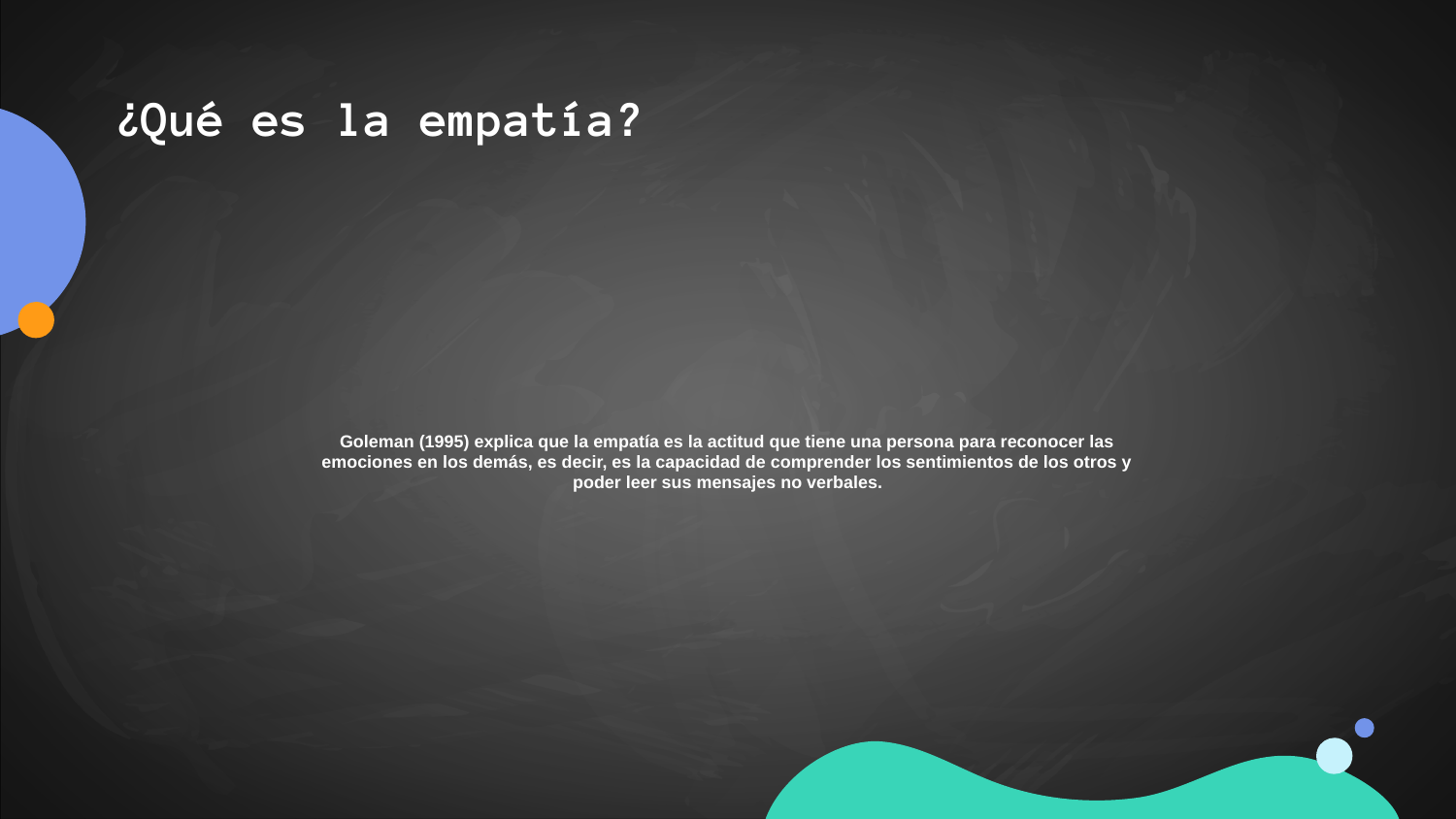

¿Qué es la empatía?
# Goleman (1995) explica que la empatía es la actitud que tiene una persona para reconocer las emociones en los demás, es decir, es la capacidad de comprender los sentimientos de los otros y poder leer sus mensajes no verbales.